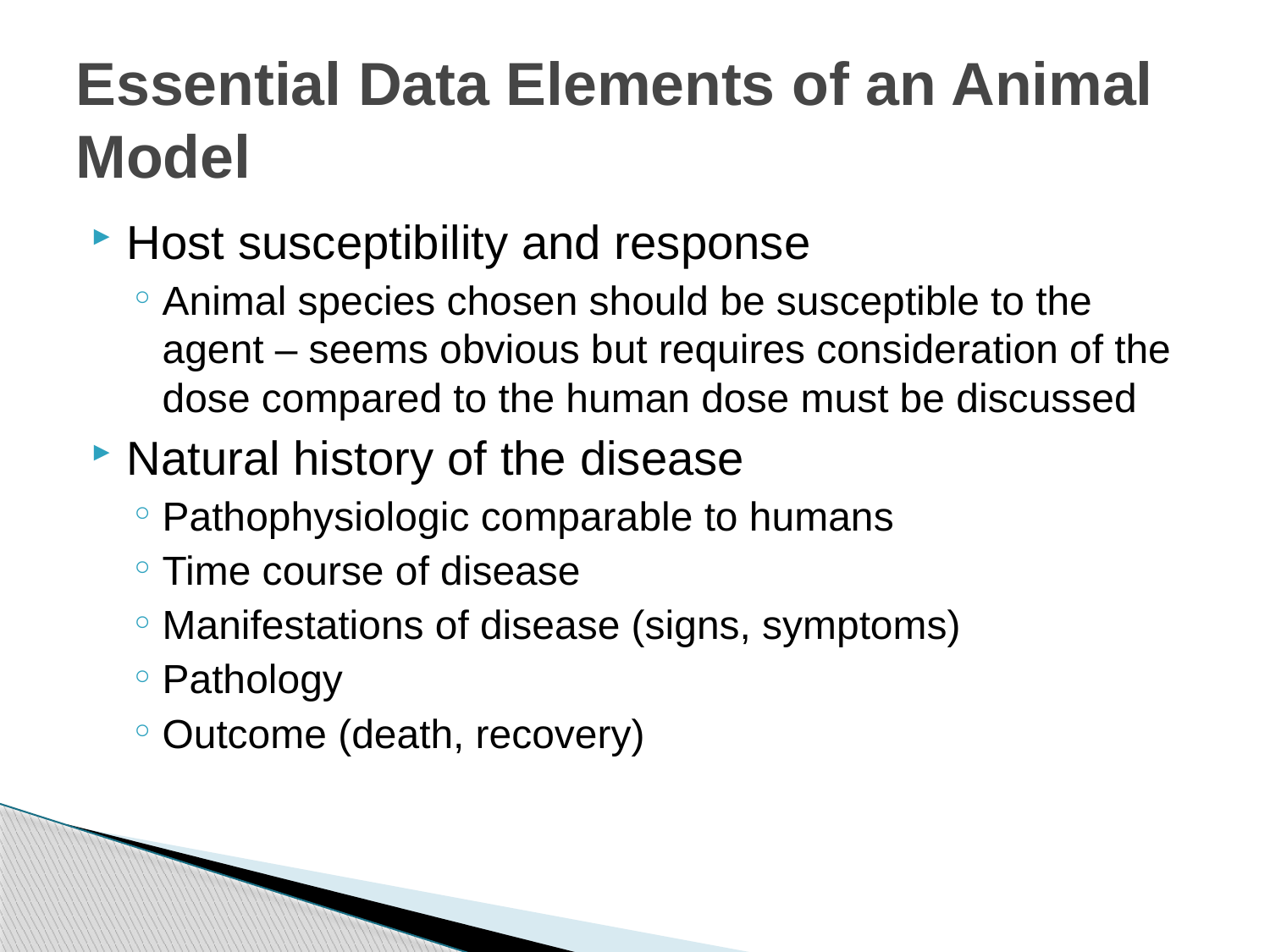

# Essential Data Elements of an Animal Model
Host susceptibility and response
Animal species chosen should be susceptible to the agent – seems obvious but requires consideration of the dose compared to the human dose must be discussed
Natural history of the disease
Pathophysiologic comparable to humans
Time course of disease
Manifestations of disease (signs, symptoms)
Pathology
Outcome (death, recovery)